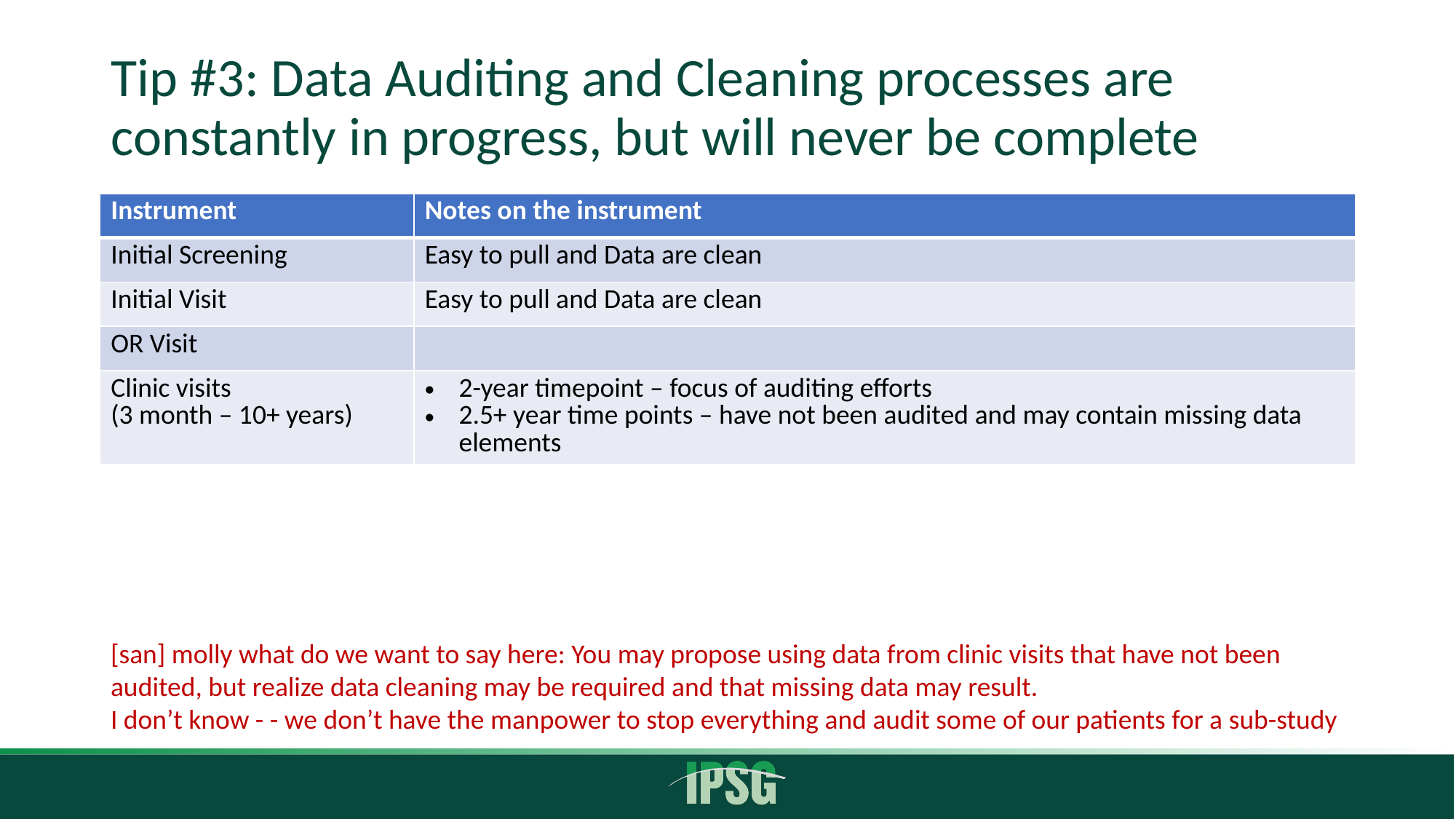

# Tip #3: Data Auditing and Cleaning processes are constantly in progress, but will never be complete
| Instrument | Notes on the instrument |
| --- | --- |
| Initial Screening | Easy to pull and Data are clean |
| Initial Visit | Easy to pull and Data are clean |
| OR Visit |  |
| Clinic visits (3 month – 10+ years) | 2-year timepoint – focus of auditing efforts 2.5+ year time points – have not been audited and may contain missing data elements |
[san] molly what do we want to say here: You may propose using data from clinic visits that have not been audited, but realize data cleaning may be required and that missing data may result.
I don’t know - - we don’t have the manpower to stop everything and audit some of our patients for a sub-study